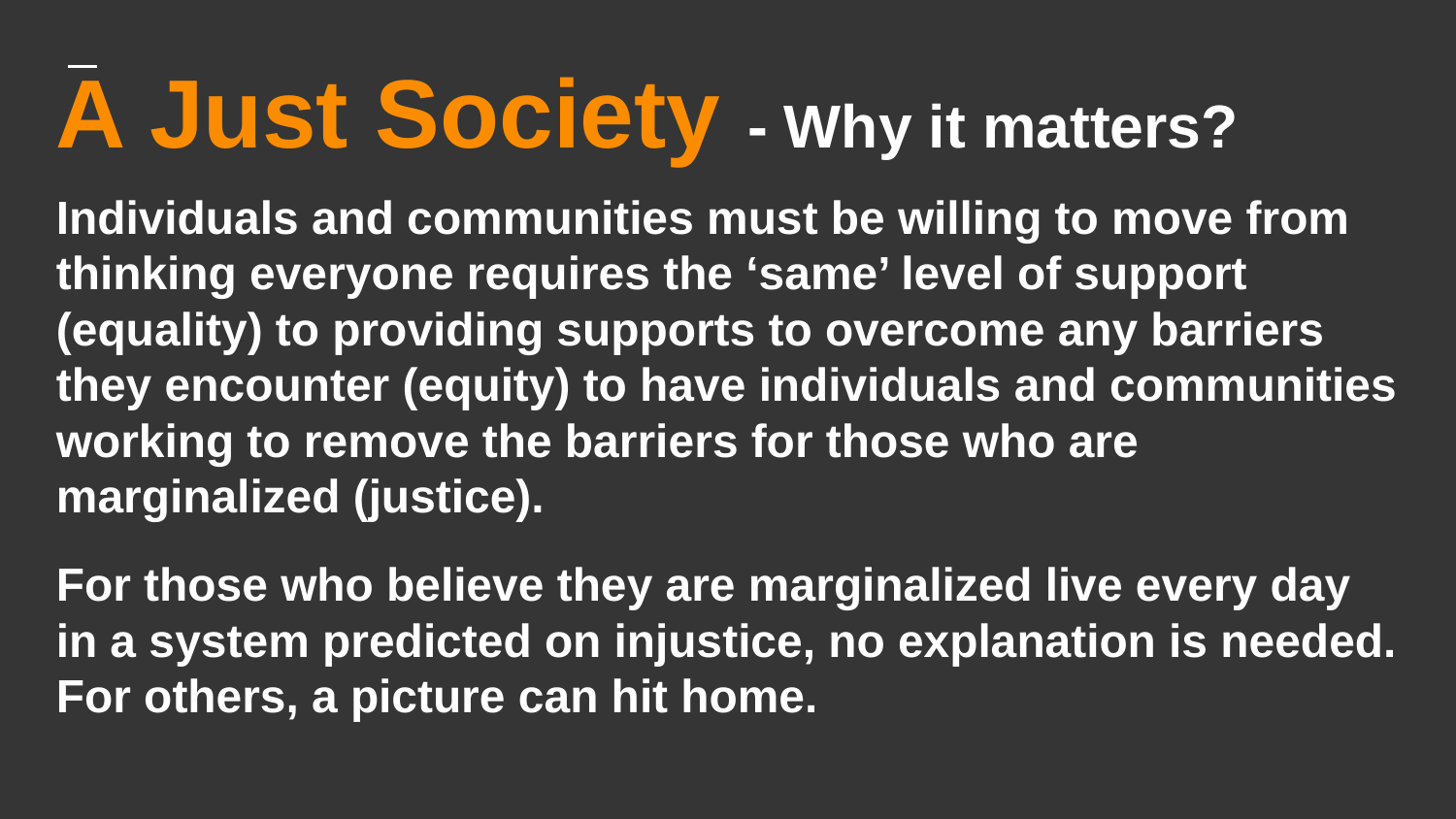

# A Just Society - Why it matters?
Individuals and communities must be willing to move from thinking everyone requires the ‘same’ level of support (equality) to providing supports to overcome any barriers they encounter (equity) to have individuals and communities working to remove the barriers for those who are marginalized (justice).
For those who believe they are marginalized live every day in a system predicted on injustice, no explanation is needed. For others, a picture can hit home.